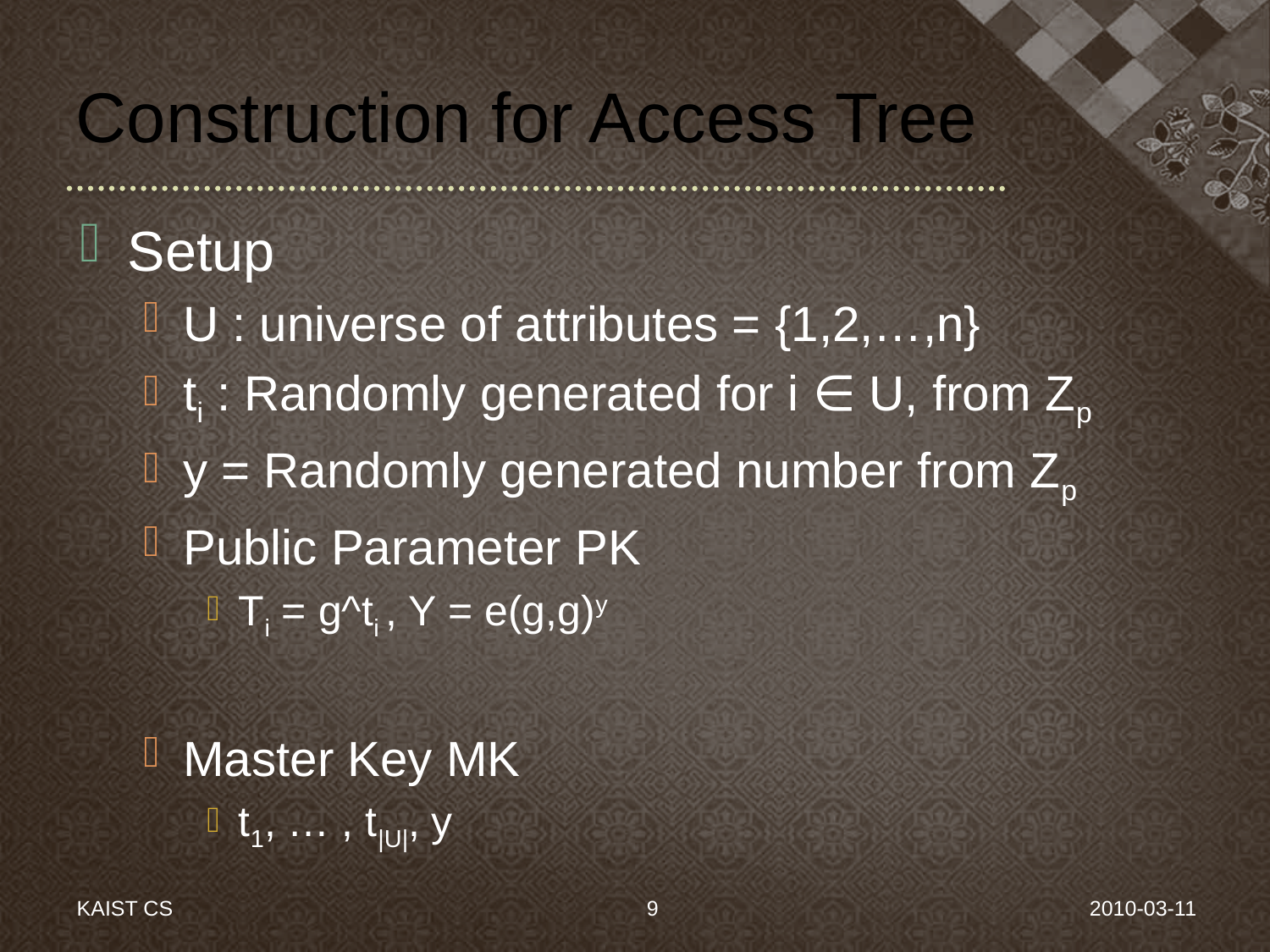

# Construction for Access Tree
Setup
U : universe of attributes = {1,2,…,n}
ti : Randomly generated for i ∈ U, from Zp
y = Randomly generated number from Zp
Public Parameter PK
Ti = g^ti , Y = e(g,g)y

Master Key MK
t1, … , t|U|, y
KAIST CS
9
2010-03-11